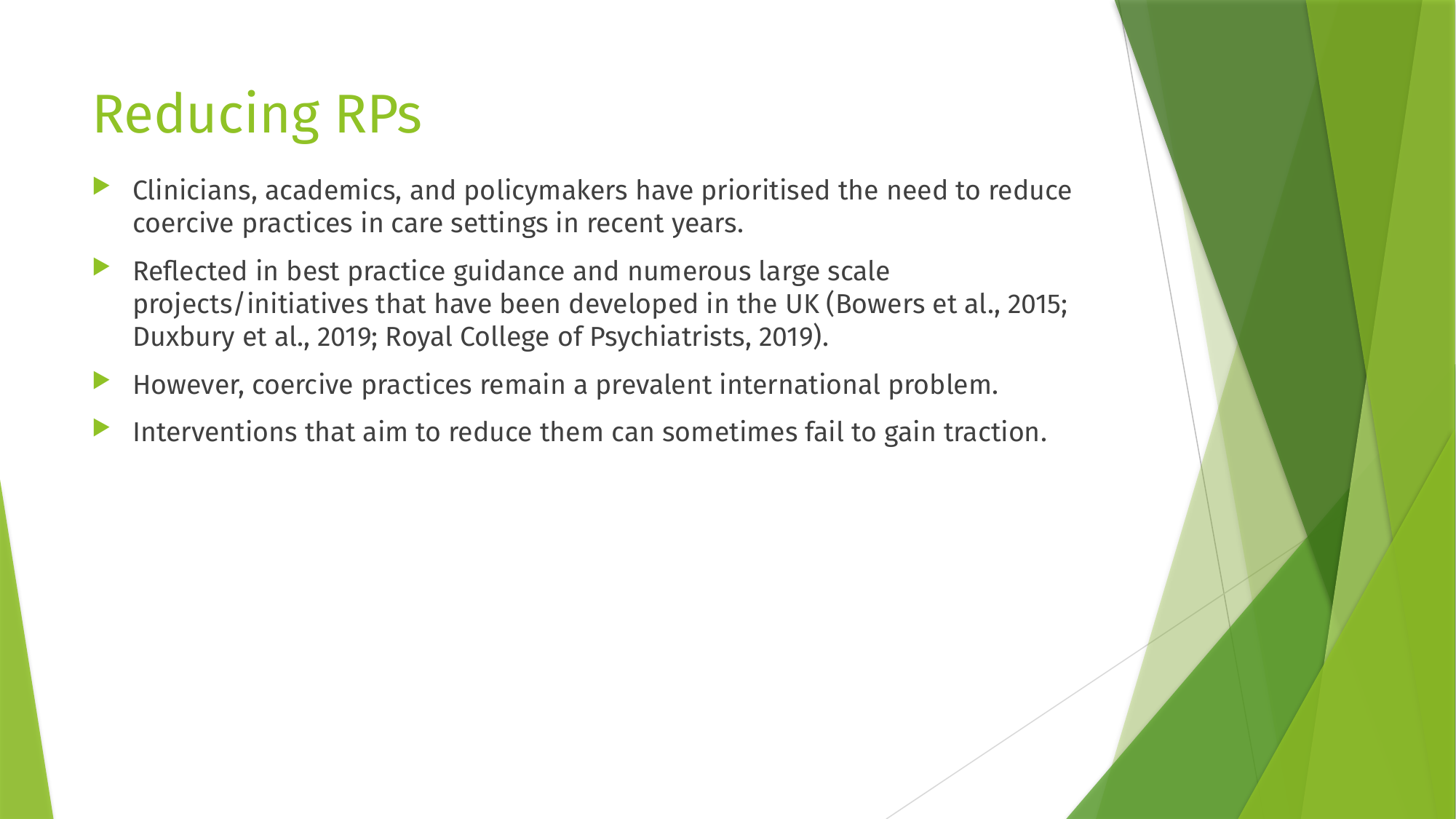

# Reducing RPs
Clinicians, academics, and policymakers have prioritised the need to reduce coercive practices in care settings in recent years.
Reflected in best practice guidance and numerous large scale projects/initiatives that have been developed in the UK (Bowers et al., 2015; Duxbury et al., 2019; Royal College of Psychiatrists, 2019).
However, coercive practices remain a prevalent international problem.
Interventions that aim to reduce them can sometimes fail to gain traction.